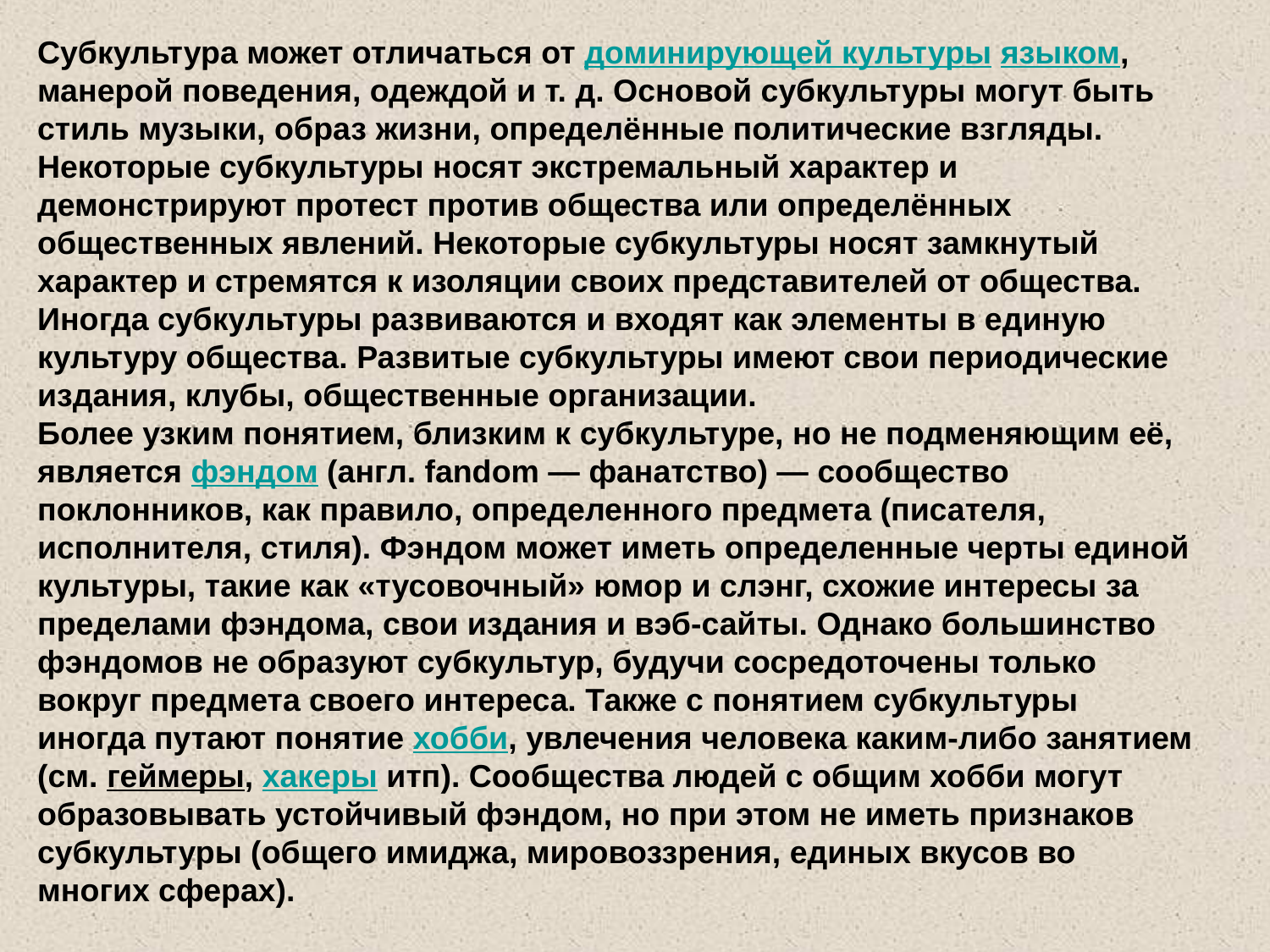

Субкультура может отличаться от доминирующей культуры языком, манерой поведения, одеждой и т. д. Основой субкультуры могут быть стиль музыки, образ жизни, определённые политические взгляды. Некоторые субкультуры носят экстремальный характер и демонстрируют протест против общества или определённых общественных явлений. Некоторые субкультуры носят замкнутый характер и стремятся к изоляции своих представителей от общества. Иногда субкультуры развиваются и входят как элементы в единую культуру общества. Развитые субкультуры имеют свои периодические издания, клубы, общественные организации.
Более узким понятием, близким к субкультуре, но не подменяющим её, является фэндом (англ. fandom — фанатство) — сообщество поклонников, как правило, определенного предмета (писателя, исполнителя, стиля). Фэндом может иметь определенные черты единой культуры, такие как «тусовочный» юмор и слэнг, схожие интересы за пределами фэндома, свои издания и вэб-сайты. Однако большинство фэндомов не образуют субкультур, будучи сосредоточены только вокруг предмета своего интереса. Также с понятием субкультуры иногда путают понятие хобби, увлечения человека каким-либо занятием (см. геймеры, хакеры итп). Сообщества людей с общим хобби могут образовывать устойчивый фэндом, но при этом не иметь признаков субкультуры (общего имиджа, мировоззрения, единых вкусов во многих сферах).